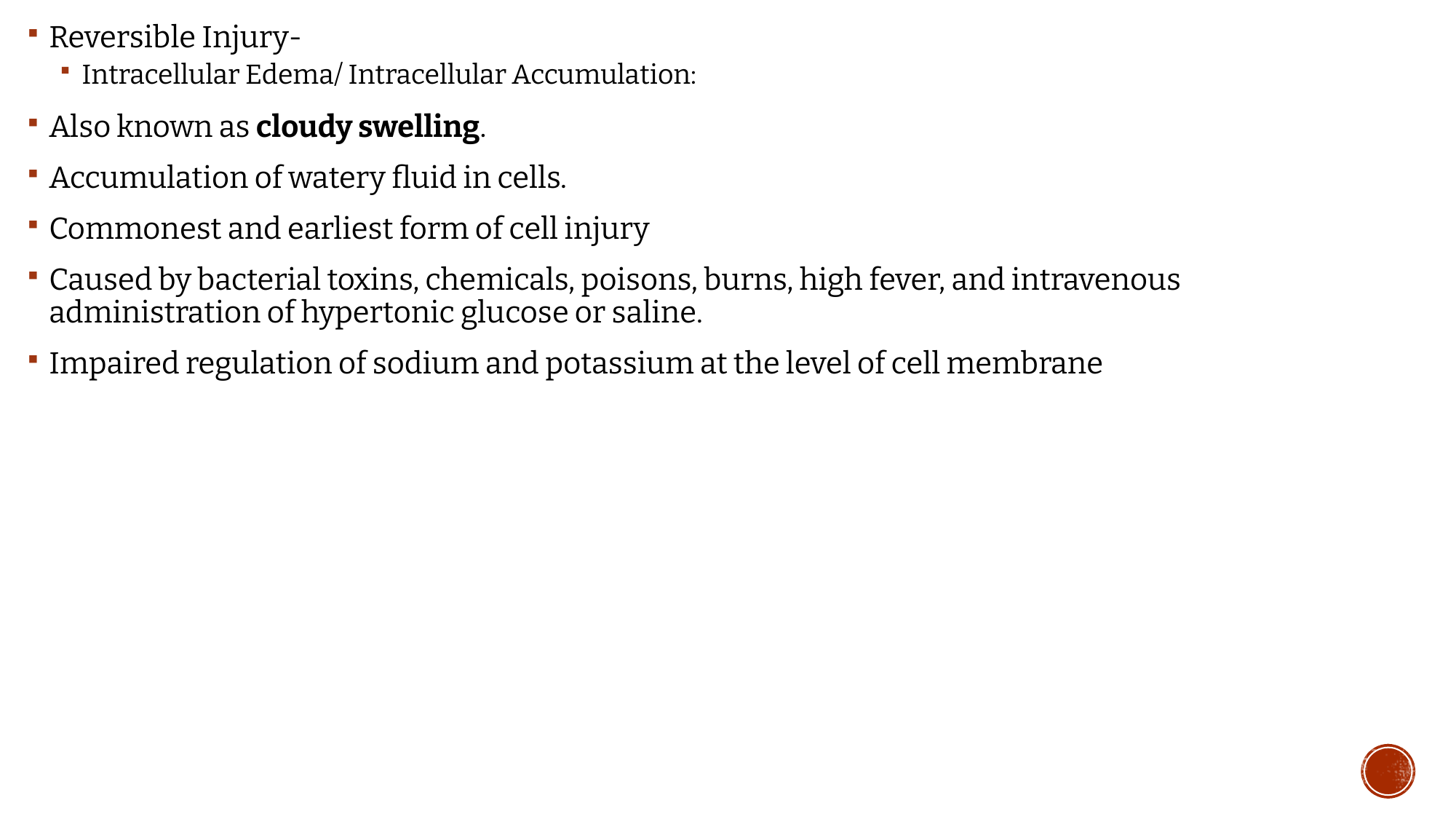

Reversible Injury-
Intracellular Edema/ Intracellular Accumulation:
Also known as cloudy swelling.
Accumulation of watery fluid in cells.
Commonest and earliest form of cell injury
Caused by bacterial toxins, chemicals, poisons, burns, high fever, and intravenous administration of hypertonic glucose or saline.
Impaired regulation of sodium and potassium at the level of cell membrane